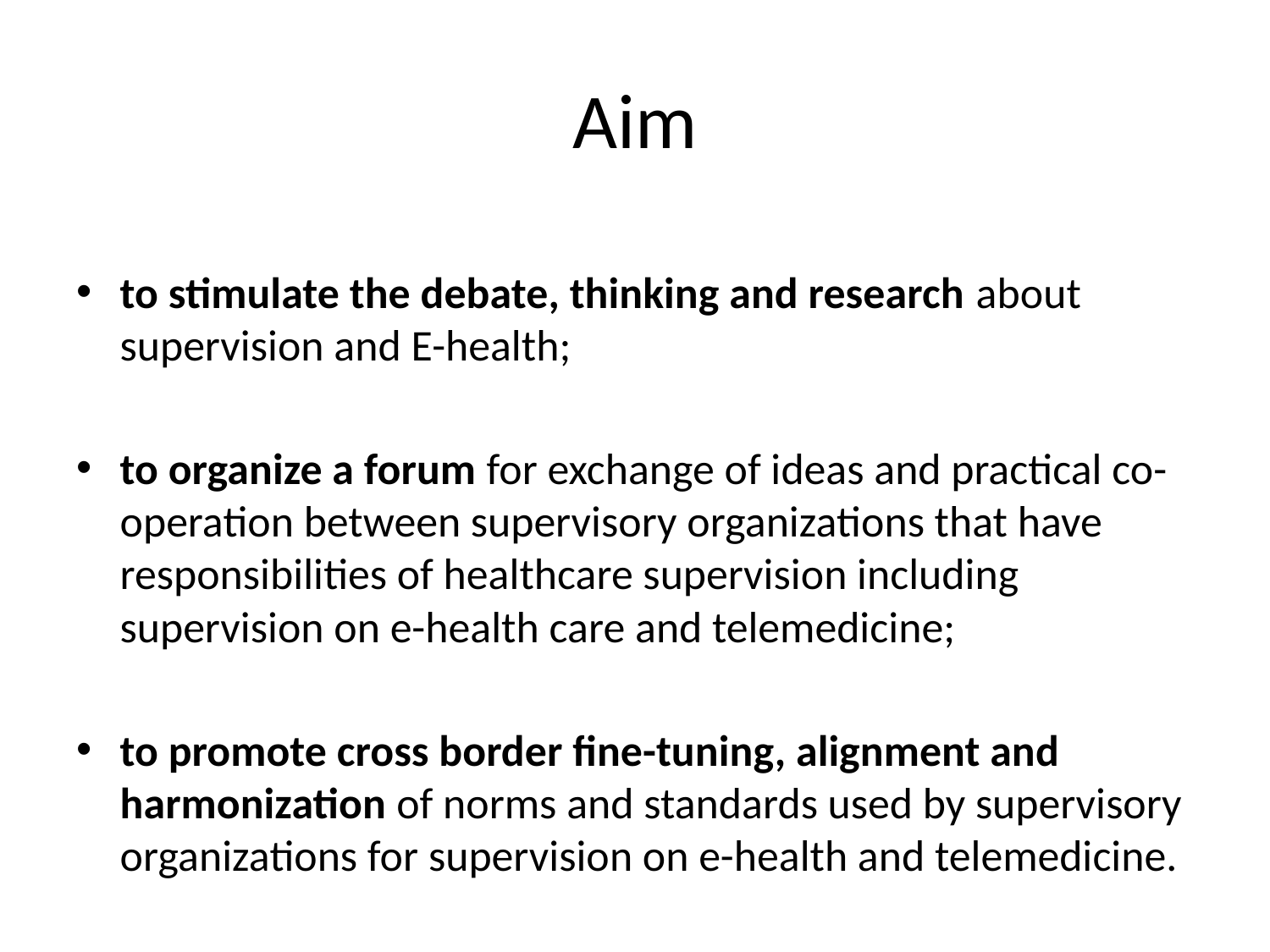

# Aim

to stimulate the debate, thinking and research about supervision and E-health;

to organize a forum for exchange of ideas and practical co-operation between supervisory organizations that have responsibilities of healthcare supervision including supervision on e-health care and telemedicine;

to promote cross border fine-tuning, alignment and harmonization of norms and standards used by supervisory organizations for supervision on e-health and telemedicine.